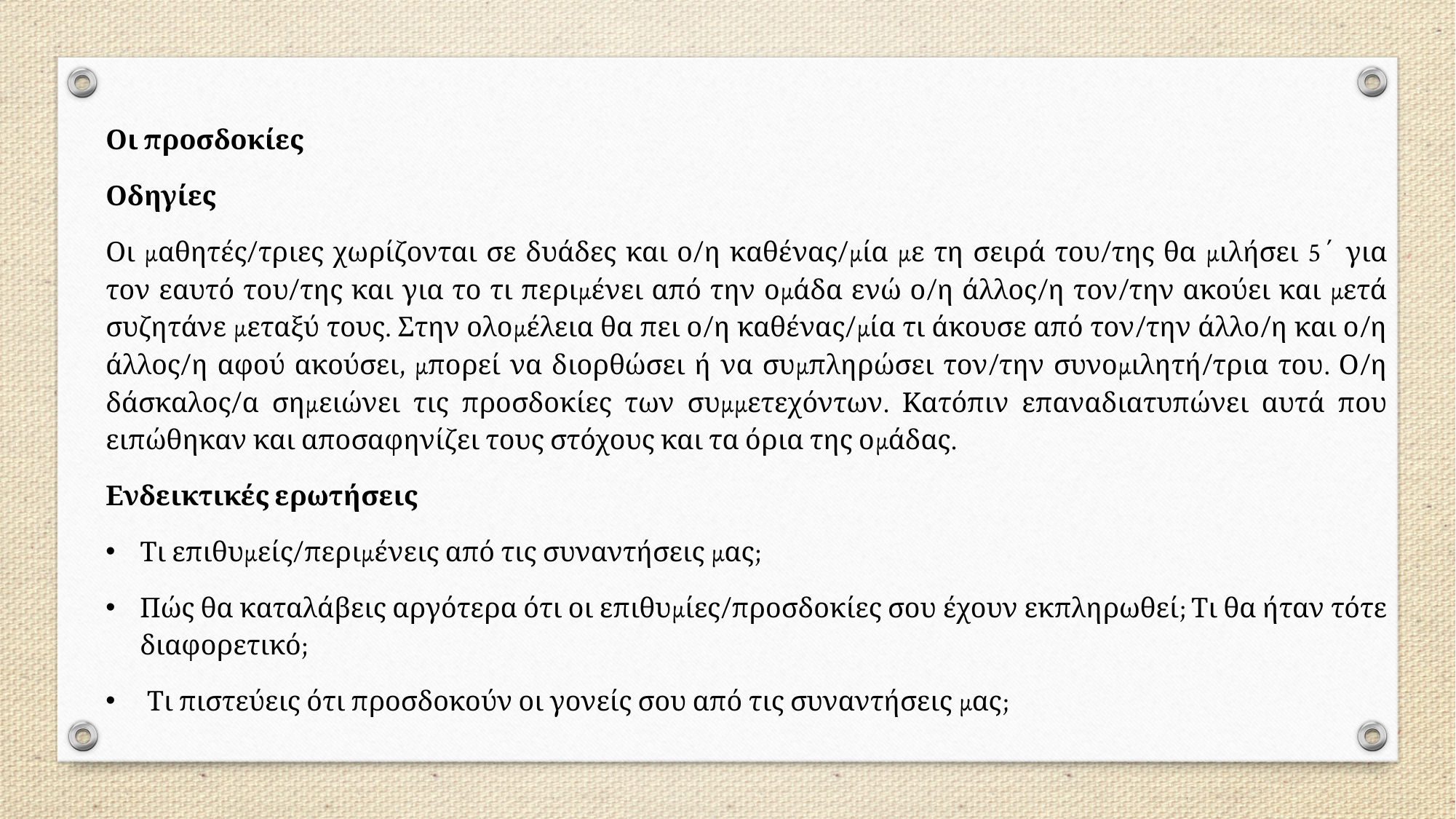

Οι προσδοκίες
Οδηγίες
Οι μαθητές/τριες χωρίζονται σε δυάδες και ο/η καθένας/μία με τη σειρά του/της θα μιλήσει 5΄ για τον εαυτό του/της και για το τι περιμένει από την ομάδα ενώ ο/η άλλος/η τον/την ακούει και μετά συζητάνε μεταξύ τους. Στην ολομέλεια θα πει ο/η καθένας/μία τι άκουσε από τον/την άλλο/η και ο/η άλλος/η αφού ακούσει, μπορεί να διορθώσει ή να συμπληρώσει τον/την συνομιλητή/τρια του. Ο/η δάσκαλος/α σημειώνει τις προσδοκίες των συμμετεχόντων. Κατόπιν επαναδιατυπώνει αυτά που ειπώθηκαν και αποσαφηνίζει τους στόχους και τα όρια της ομάδας.
Ενδεικτικές ερωτήσεις
  Τι επιθυμείς/περιμένεις από τις συναντήσεις μας;
Πώς θα καταλάβεις αργότερα ότι οι επιθυμίες/προσδοκίες σου έχουν εκπληρωθεί; Τι θα ήταν τότε διαφορετικό;
   Τι πιστεύεις ότι προσδοκούν οι γονείς σου από τις συναντήσεις μας;